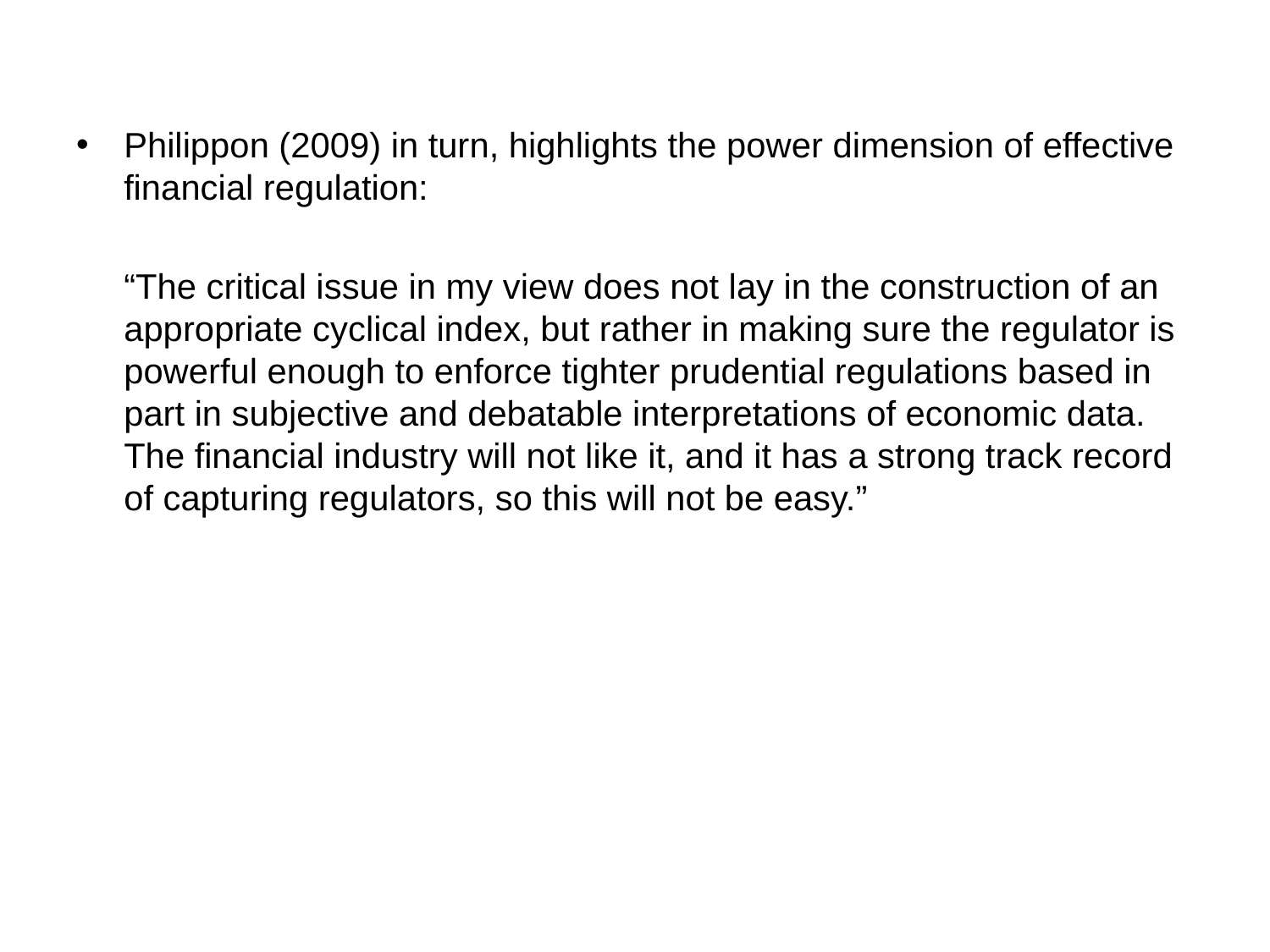

Philippon (2009) in turn, highlights the power dimension of effective financial regulation:

	“The critical issue in my view does not lay in the construction of an appropriate cyclical index, but rather in making sure the regulator is powerful enough to enforce tighter prudential regulations based in part in subjective and debatable interpretations of economic data. The financial industry will not like it, and it has a strong track record of capturing regulators, so this will not be easy.”